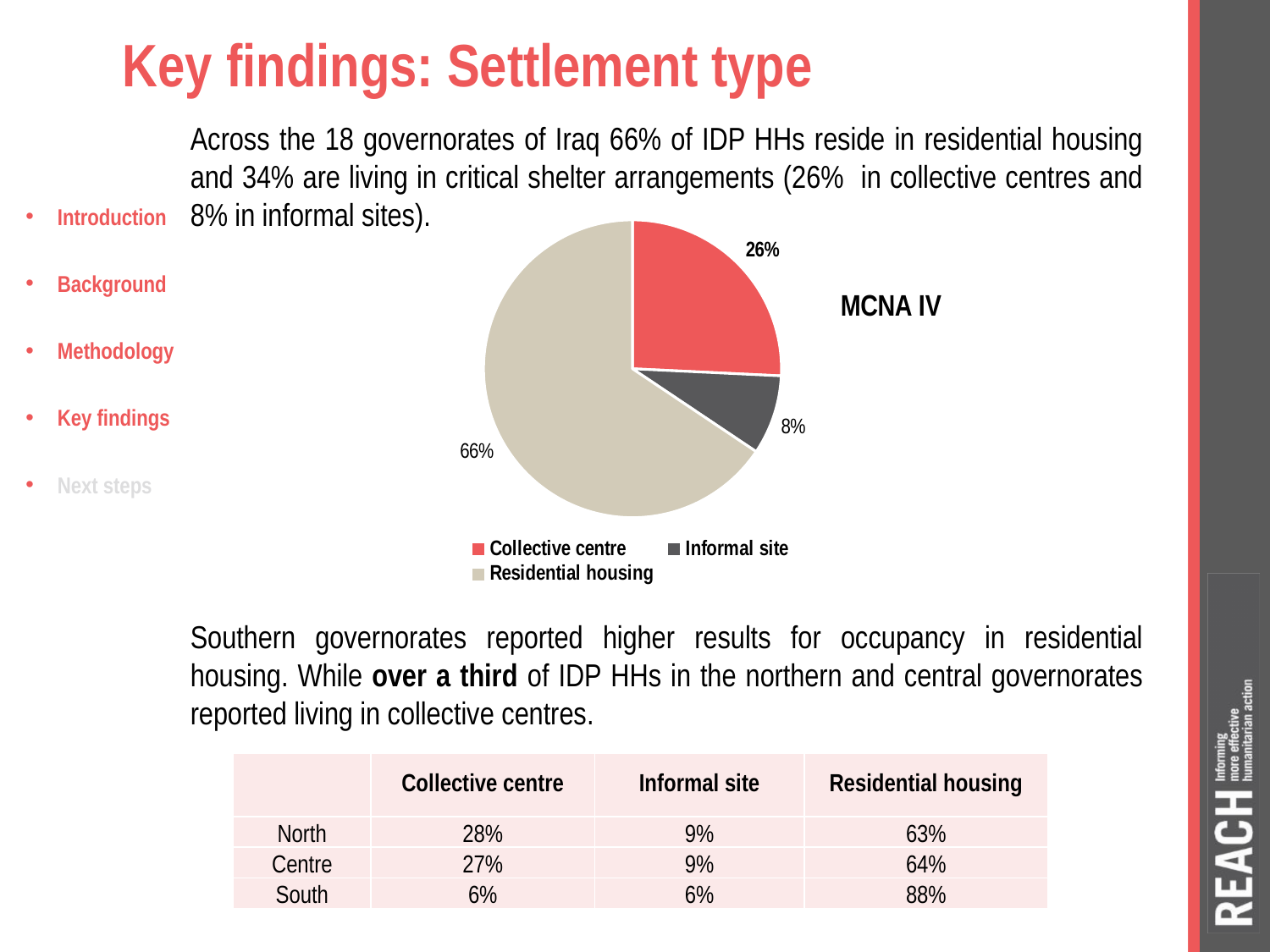

# Key findings: Settlement type
Across the 18 governorates of Iraq 66% of IDP HHs reside in residential housing and 34% are living in critical shelter arrangements (26%  in collective centres and 8% in informal sites).

Introduction
Background
Methodology
Key findings
Next steps

### Chart

| Category |  |
|---|---|
| Collective centre | 0.25760187883233393 |
| Informal site | 0.08642274001912842 |
| Residential housing | 0.6559753811485377 |

### Chart: MCNA IV

| Category |
|---|
Southern governorates reported higher results for occupancy in residential housing. While over a third of IDP HHs in the northern and central governorates reported living in collective centres.
|  | Collective centre | Informal site | Residential housing |
| --- | --- | --- | --- |
| North | 28% | 9% | 63% |
| Centre | 27% | 9% | 64% |
| South | 6% | 6% | 88% |